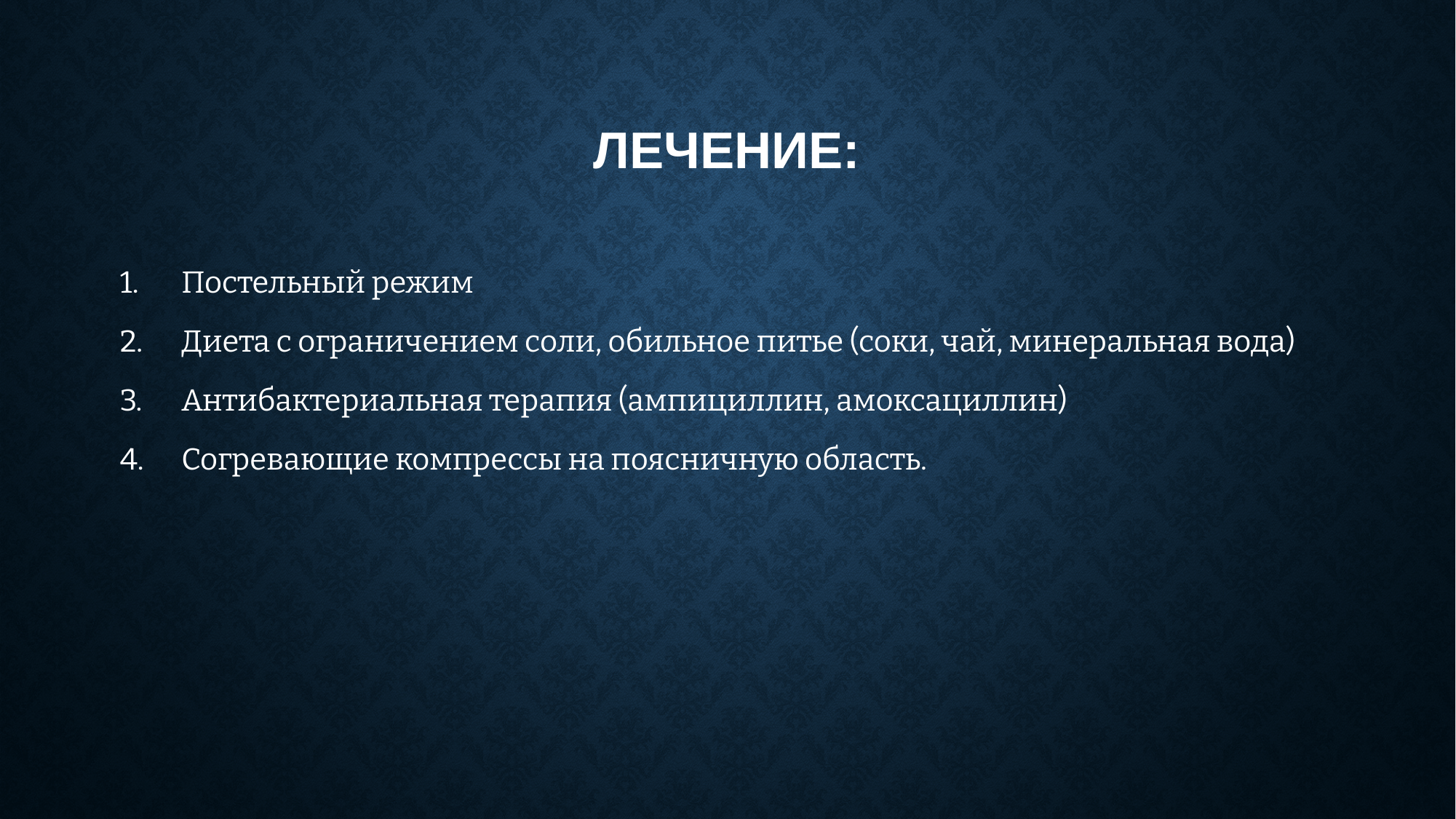

# Лечение:
Постельный режим
Диета с ограничением соли, обильное питье (соки, чай, минеральная вода)
Антибактериальная терапия (ампициллин, амоксациллин)
Согревающие компрессы на поясничную область.